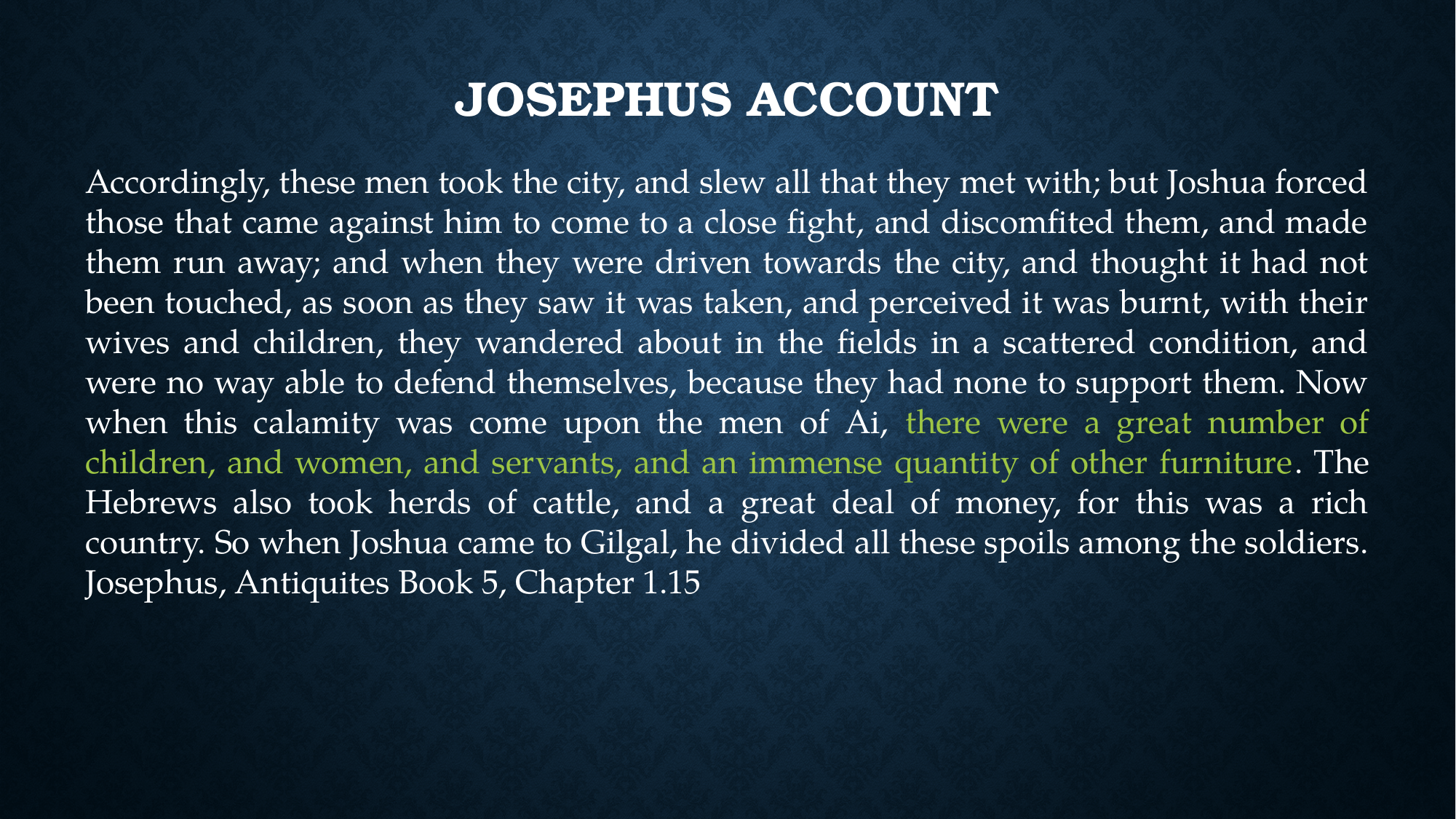

# Josephus account
Accordingly, these men took the city, and slew all that they met with; but Joshua forced those that came against him to come to a close fight, and discomfited them, and made them run away; and when they were driven towards the city, and thought it had not been touched, as soon as they saw it was taken, and perceived it was burnt, with their wives and children, they wandered about in the fields in a scattered condition, and were no way able to defend themselves, because they had none to support them. Now when this calamity was come upon the men of Ai, there were a great number of children, and women, and servants, and an immense quantity of other furniture. The Hebrews also took herds of cattle, and a great deal of money, for this was a rich country. So when Joshua came to Gilgal, he divided all these spoils among the soldiers.
Josephus, Antiquites Book 5, Chapter 1.15